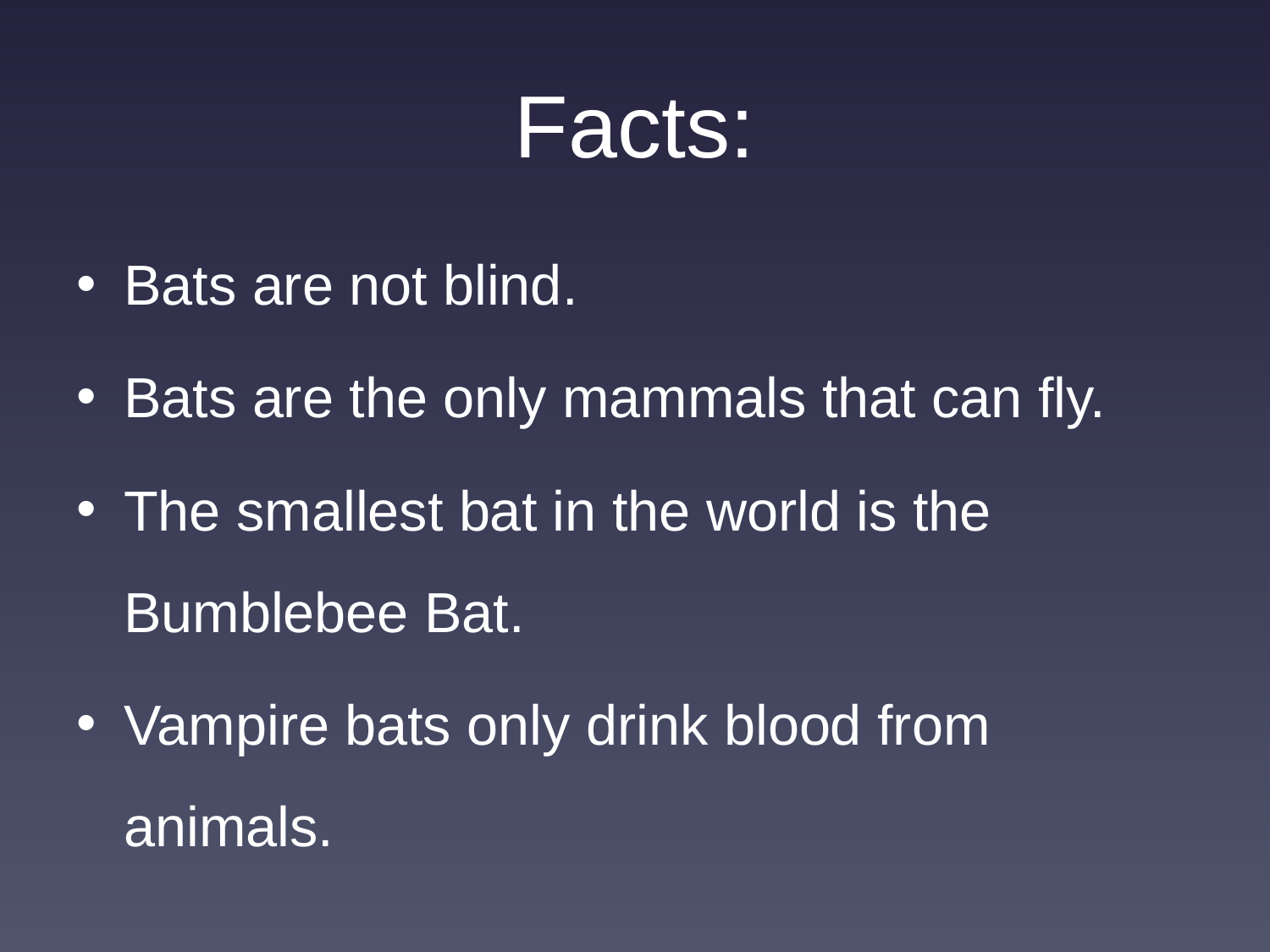

# Facts:
Bats are not blind.
Bats are the only mammals that can fly.
The smallest bat in the world is the Bumblebee Bat.
Vampire bats only drink blood from animals.